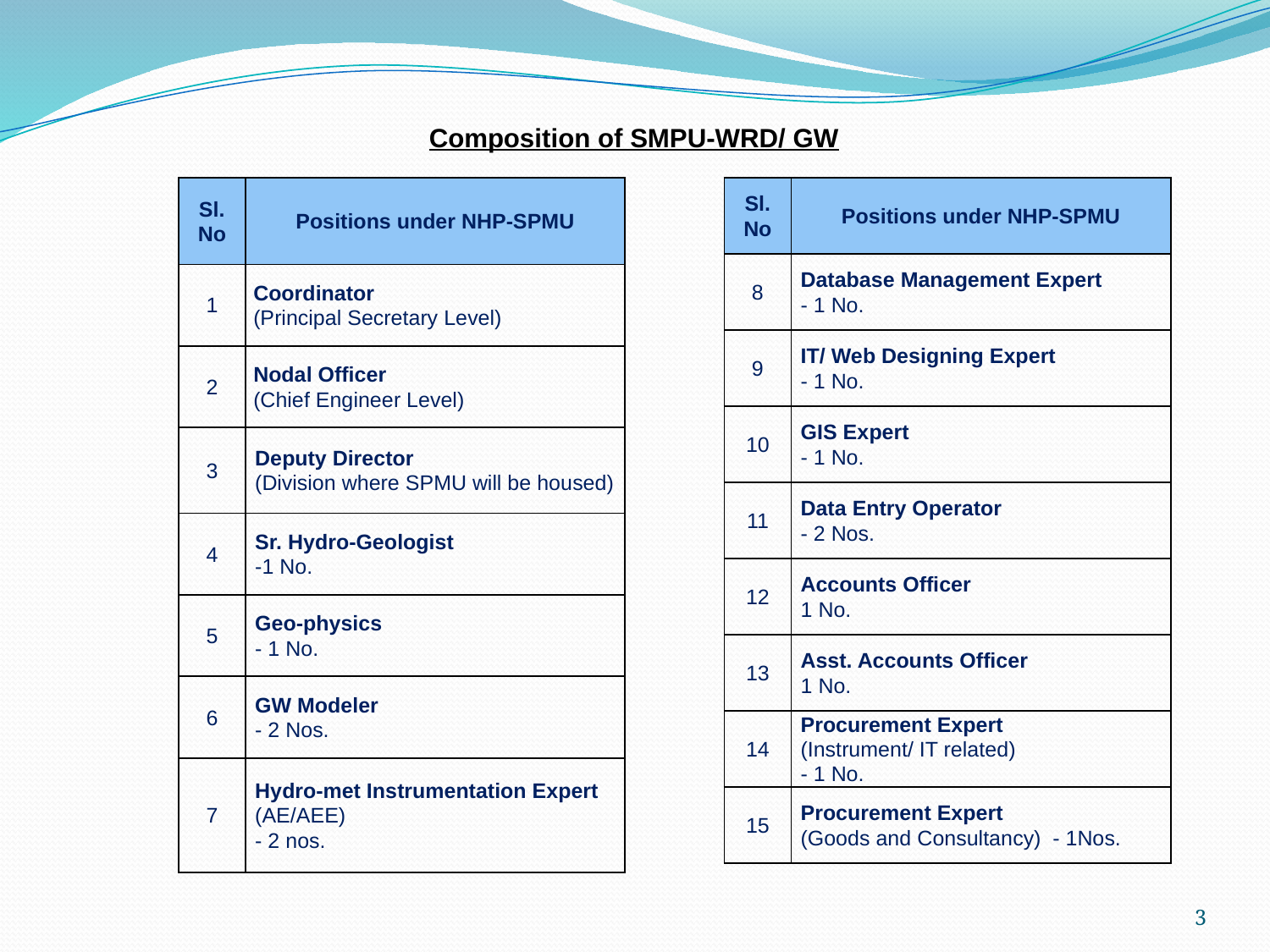

Composition of SMPU-WRD/ GW
| Sl. No | Positions under NHP-SPMU |
| --- | --- |
| 1 | Coordinator (Principal Secretary Level) |
| 2 | Nodal Officer (Chief Engineer Level) |
| 3 | Deputy Director (Division where SPMU will be housed) |
| 4 | Sr. Hydro-Geologist -1 No. |
| 5 | Geo-physics - 1 No. |
| 6 | GW Modeler - 2 Nos. |
| 7 | Hydro-met Instrumentation Expert (AE/AEE) - 2 nos. |
| Sl. No | Positions under NHP-SPMU |
| --- | --- |
| 8 | Database Management Expert - 1 No. |
| 9 | IT/ Web Designing Expert - 1 No. |
| 10 | GIS Expert - 1 No. |
| 11 | Data Entry Operator - 2 Nos. |
| 12 | Accounts Officer 1 No. |
| 13 | Asst. Accounts Officer 1 No. |
| 14 | Procurement Expert (Instrument/ IT related) - 1 No. |
| 15 | Procurement Expert (Goods and Consultancy) - 1Nos. |
3